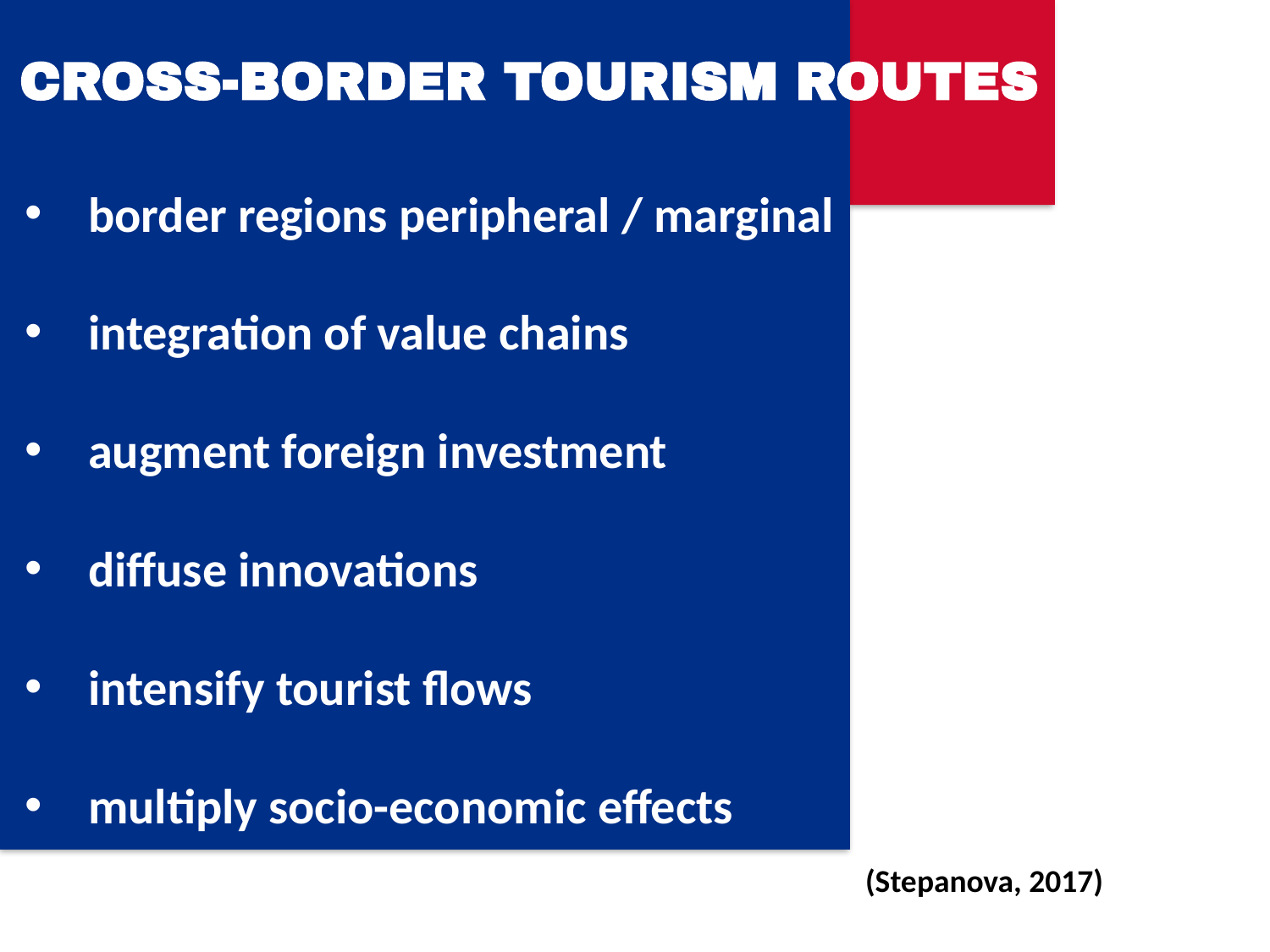

CROSS-BORDER TOURISM ROUTES
border regions peripheral / marginal

integration of value chains

augment foreign investment

diffuse innovations

intensify tourist flows

multiply socio-economic effects
(Stepanova, 2017)